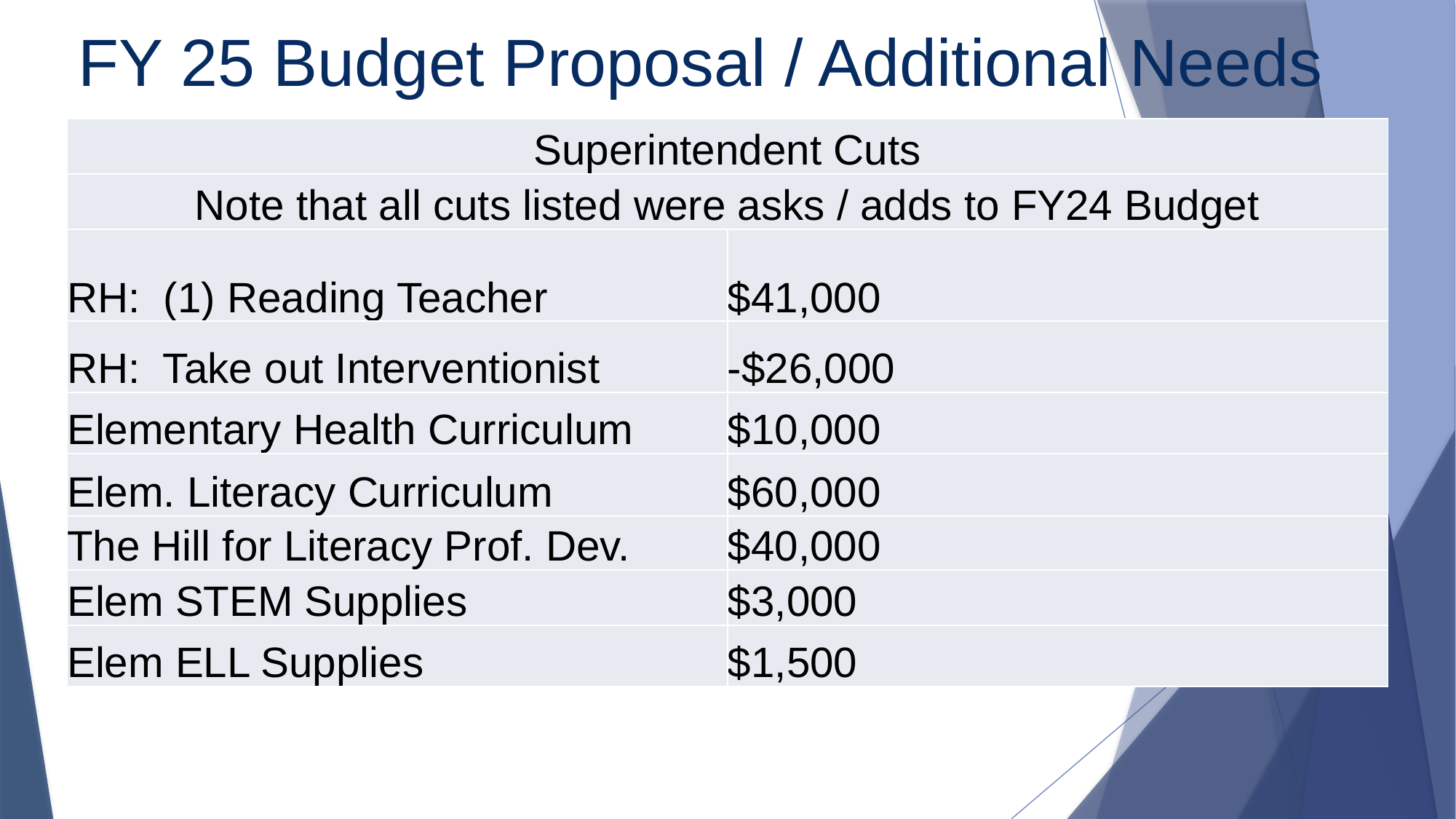

# FY 25 Budget Proposal / Additional Needs
| Superintendent Cuts |  |
| --- | --- |
| Note that all cuts listed were asks / adds to FY24 Budget |  |
| RH: (1) Reading Teacher | $41,000 |
| RH: Take out Interventionist | -$26,000 |
| Elementary Health Curriculum | $10,000 |
| Elem. Literacy Curriculum | $60,000 |
| The Hill for Literacy Prof. Dev. | $40,000 |
| Elem STEM Supplies | $3,000 |
| Elem ELL Supplies | $1,500 |